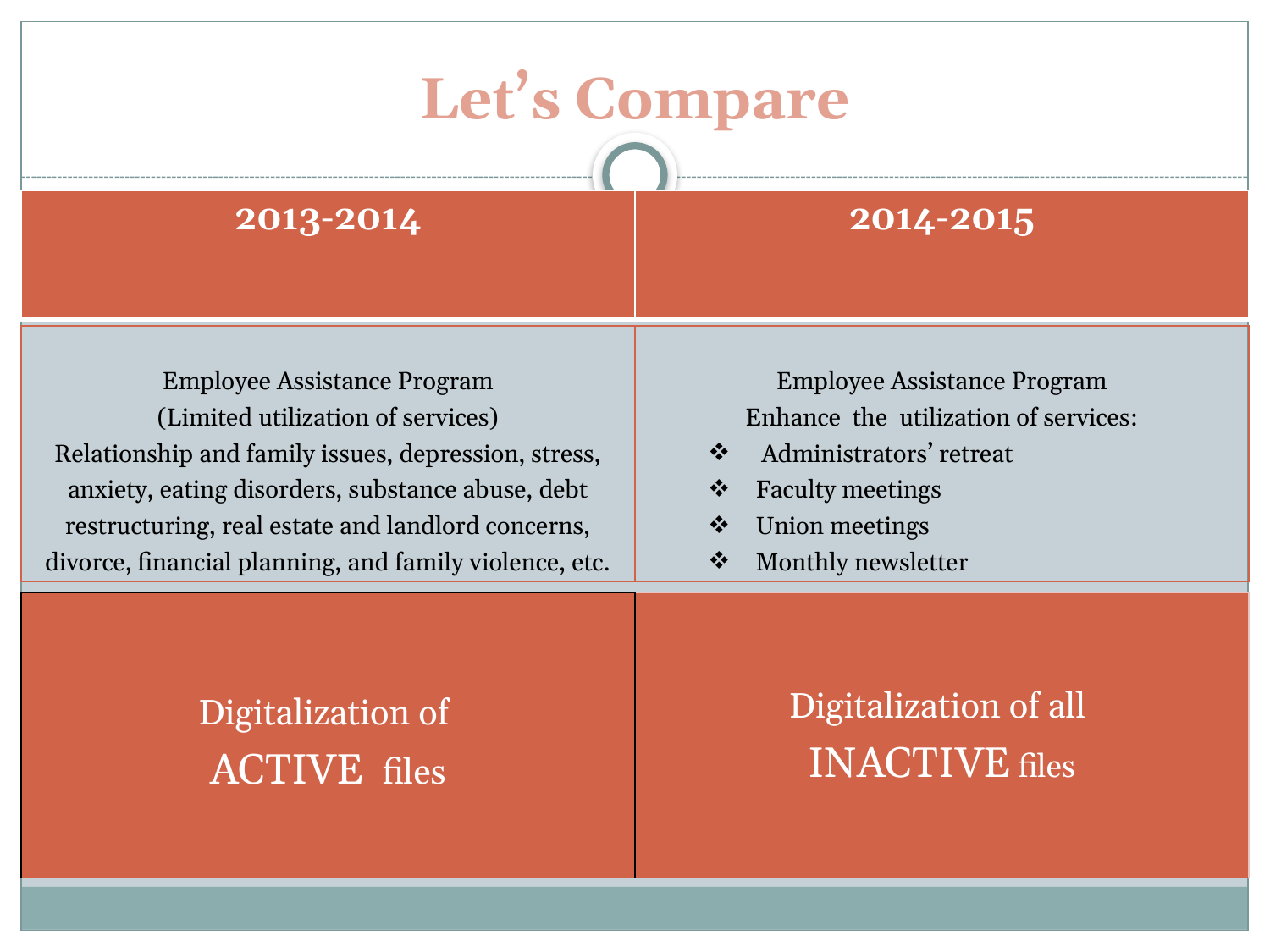

# Let’s Compare
| 2013-2014 | 2014-2015 |
| --- | --- |
| Employee Assistance Program (Limited utilization of services) Relationship and family issues, depression, stress, anxiety, eating disorders, substance abuse, debt restructuring, real estate and landlord concerns, divorce, financial planning, and family violence, etc. | Employee Assistance Program Enhance the utilization of services: Administrators’ retreat Faculty meetings Union meetings Monthly newsletter |
| --- | --- |
| Digitalization of ACTIVE files | Digitalization of all INACTIVE files |
| --- | --- |